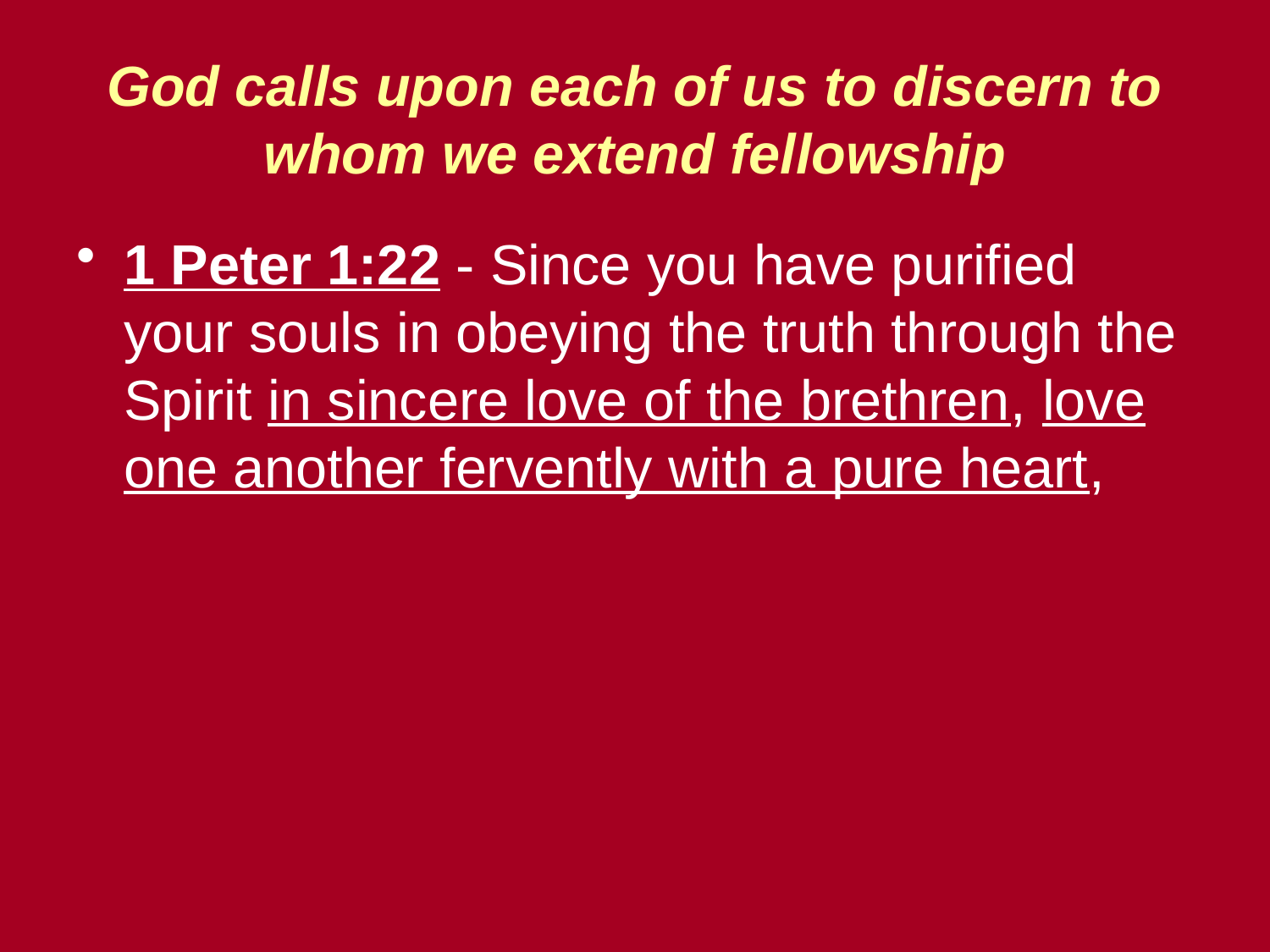

# God calls upon each of us to discern to whom we extend fellowship
1 Peter 1:22 - Since you have purified your souls in obeying the truth through the Spirit in sincere love of the brethren, love one another fervently with a pure heart,